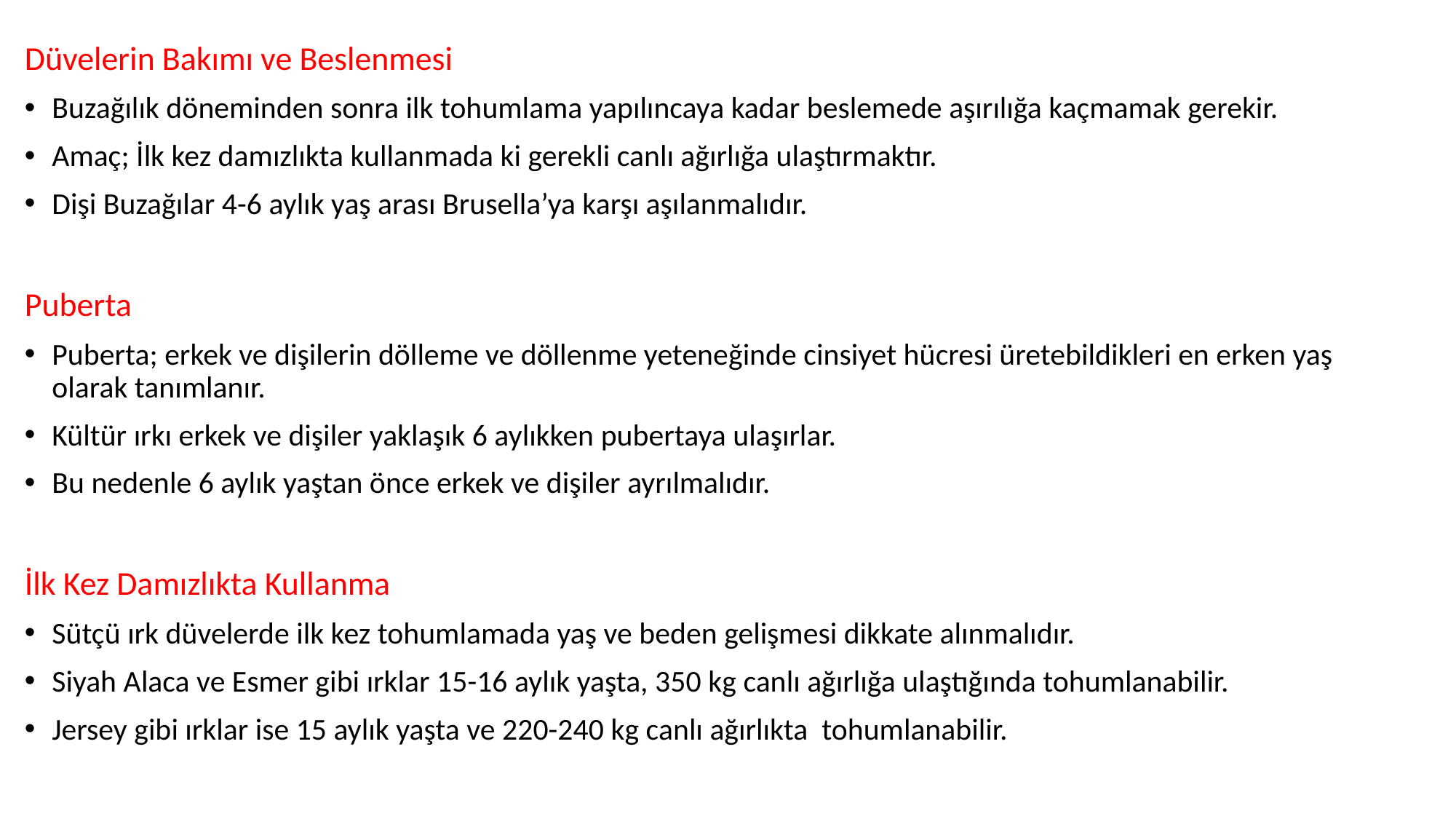

Düvelerin Bakımı ve Beslenmesi
Buzağılık döneminden sonra ilk tohumlama yapılıncaya kadar beslemede aşırılığa kaçmamak gerekir.
Amaç; İlk kez damızlıkta kullanmada ki gerekli canlı ağırlığa ulaştırmaktır.
Dişi Buzağılar 4-6 aylık yaş arası Brusella’ya karşı aşılanmalıdır.

Puberta
Puberta; erkek ve dişilerin dölleme ve döllenme yeteneğinde cinsiyet hücresi üretebildikleri en erken yaş olarak tanımlanır.
Kültür ırkı erkek ve dişiler yaklaşık 6 aylıkken pubertaya ulaşırlar.
Bu nedenle 6 aylık yaştan önce erkek ve dişiler ayrılmalıdır.

İlk Kez Damızlıkta Kullanma
Sütçü ırk düvelerde ilk kez tohumlamada yaş ve beden gelişmesi dikkate alınmalıdır.
Siyah Alaca ve Esmer gibi ırklar 15-16 aylık yaşta, 350 kg canlı ağırlığa ulaştığında tohumlanabilir.
Jersey gibi ırklar ise 15 aylık yaşta ve 220-240 kg canlı ağırlıkta  tohumlanabilir.